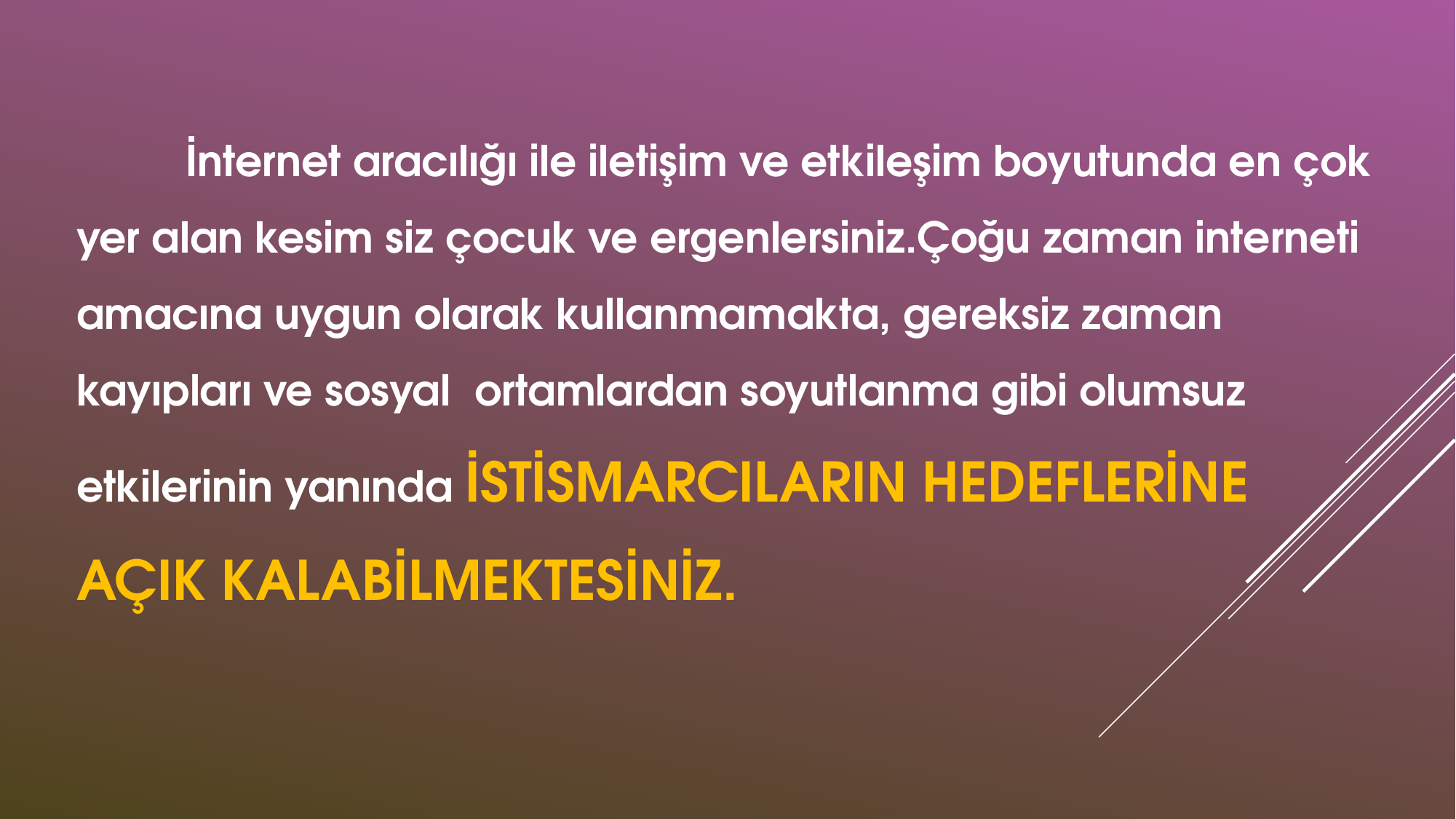

İnternet aracılığı ile iletişim ve etkileşim boyutunda en çok yer alan kesim siz çocuk ve ergenlersiniz.Çoğu zaman interneti amacına uygun olarak kullanmamakta, gereksiz zaman kayıpları ve sosyal  ortamlardan soyutlanma gibi olumsuz etkilerinin yanında İSTİSMARCILARIN HEDEFLERİNE AÇIK KALABİLMEKTESİNİZ.